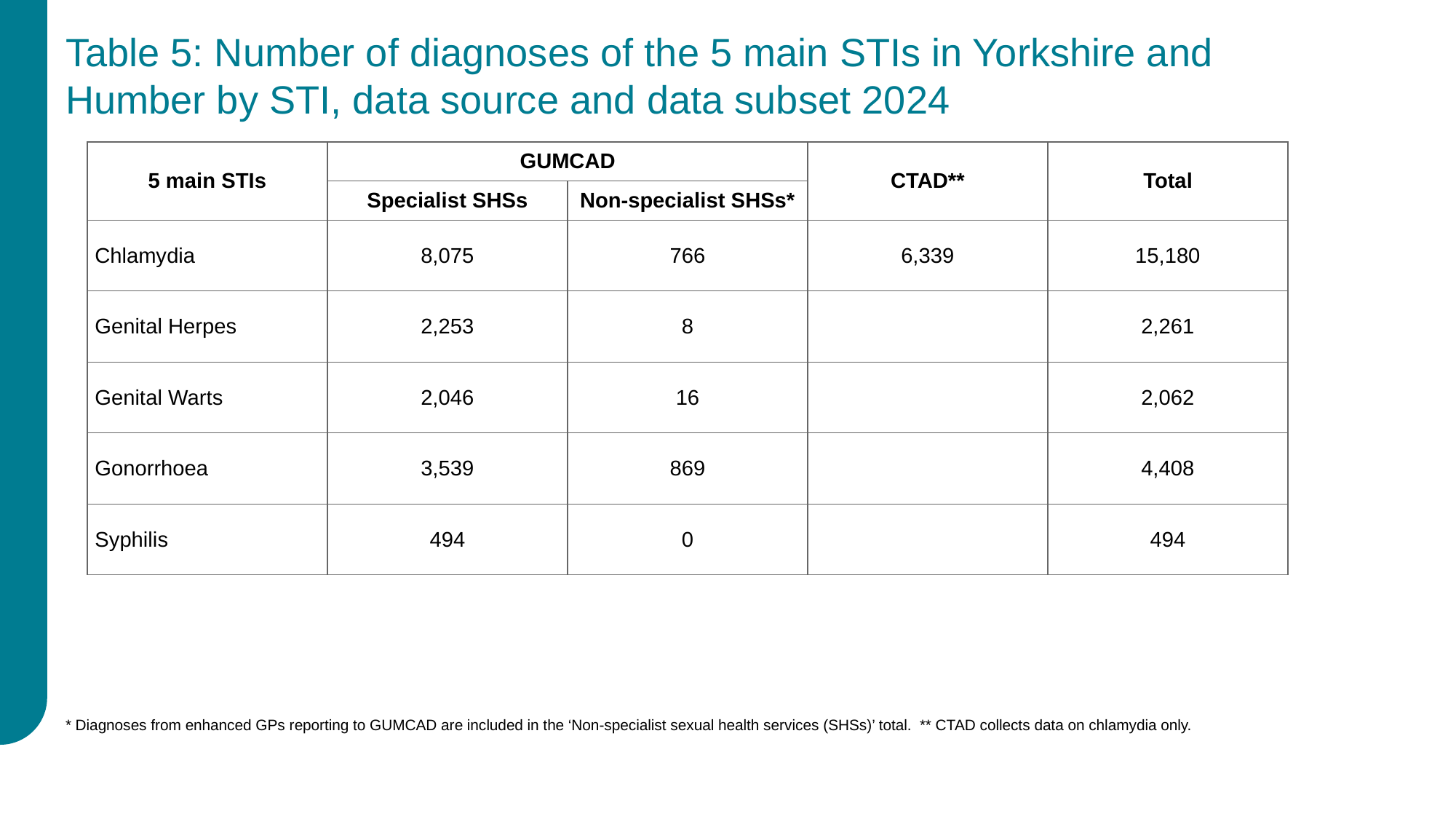

Table 5: Number of diagnoses of the 5 main STIs in Yorkshire and Humber by STI, data source and data subset 2024
| 5 main STIs | GUMCAD | GUMCAD | CTAD\*\* | Total |
| --- | --- | --- | --- | --- |
| 5 main STIs | Specialist SHSs | Non-specialist SHSs\* | CTAD\*\* | Total |
| Chlamydia | 8,075 | 766 | 6,339 | 15,180 |
| Genital Herpes | 2,253 | 8 |  | 2,261 |
| Genital Warts | 2,046 | 16 |  | 2,062 |
| Gonorrhoea | 3,539 | 869 |  | 4,408 |
| Syphilis | 494 | 0 |  | 494 |
# * Diagnoses from enhanced GPs reporting to GUMCAD are included in the ‘Non-specialist sexual health services (SHSs)’ total.  ** CTAD collects data on chlamydia only.